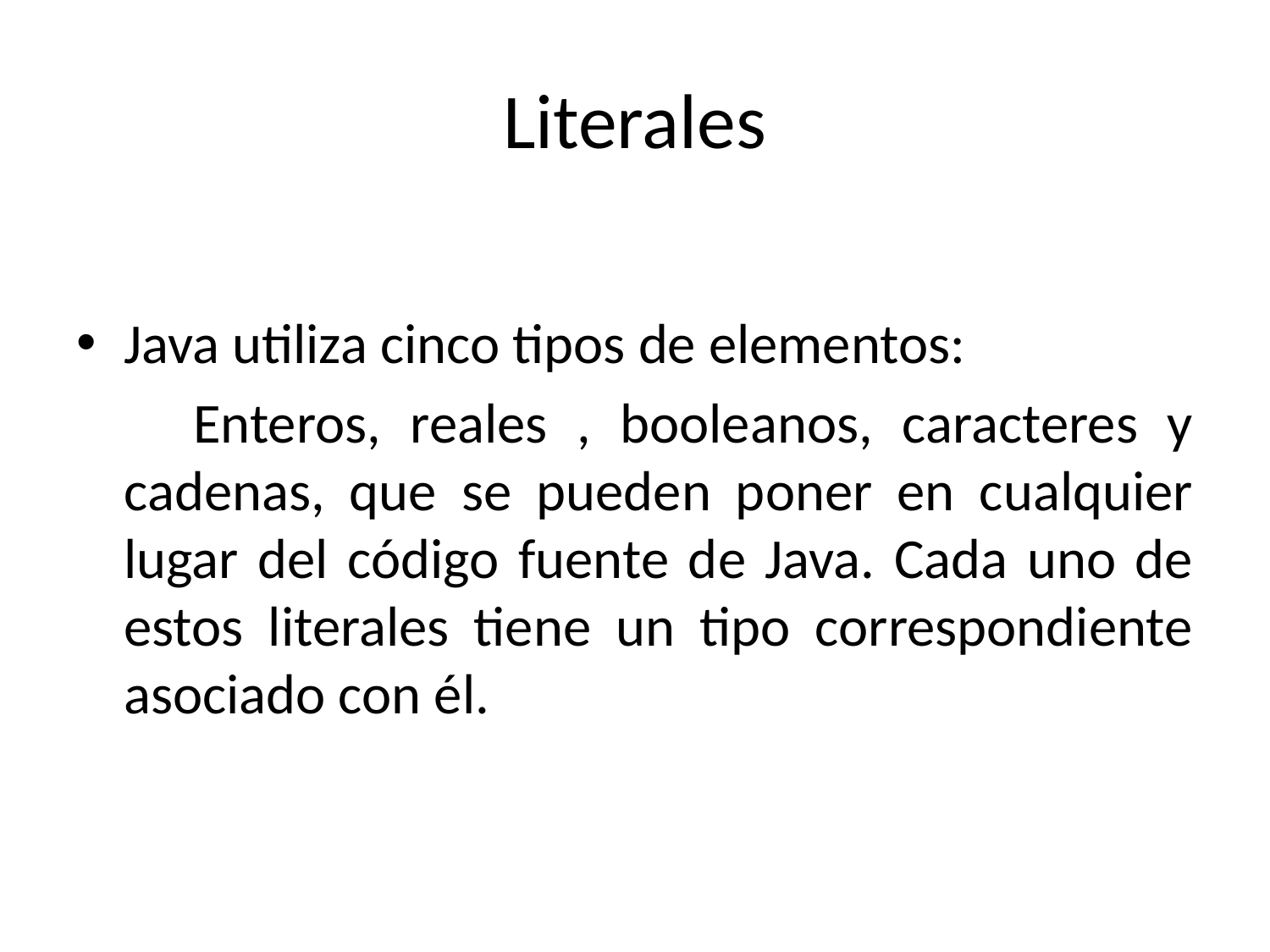

# Literales

Java utiliza cinco tipos de elementos:
    Enteros, reales , booleanos, caracteres y cadenas, que se pueden poner en cualquier lugar del código fuente de Java. Cada uno de estos literales tiene un tipo correspondiente asociado con él.